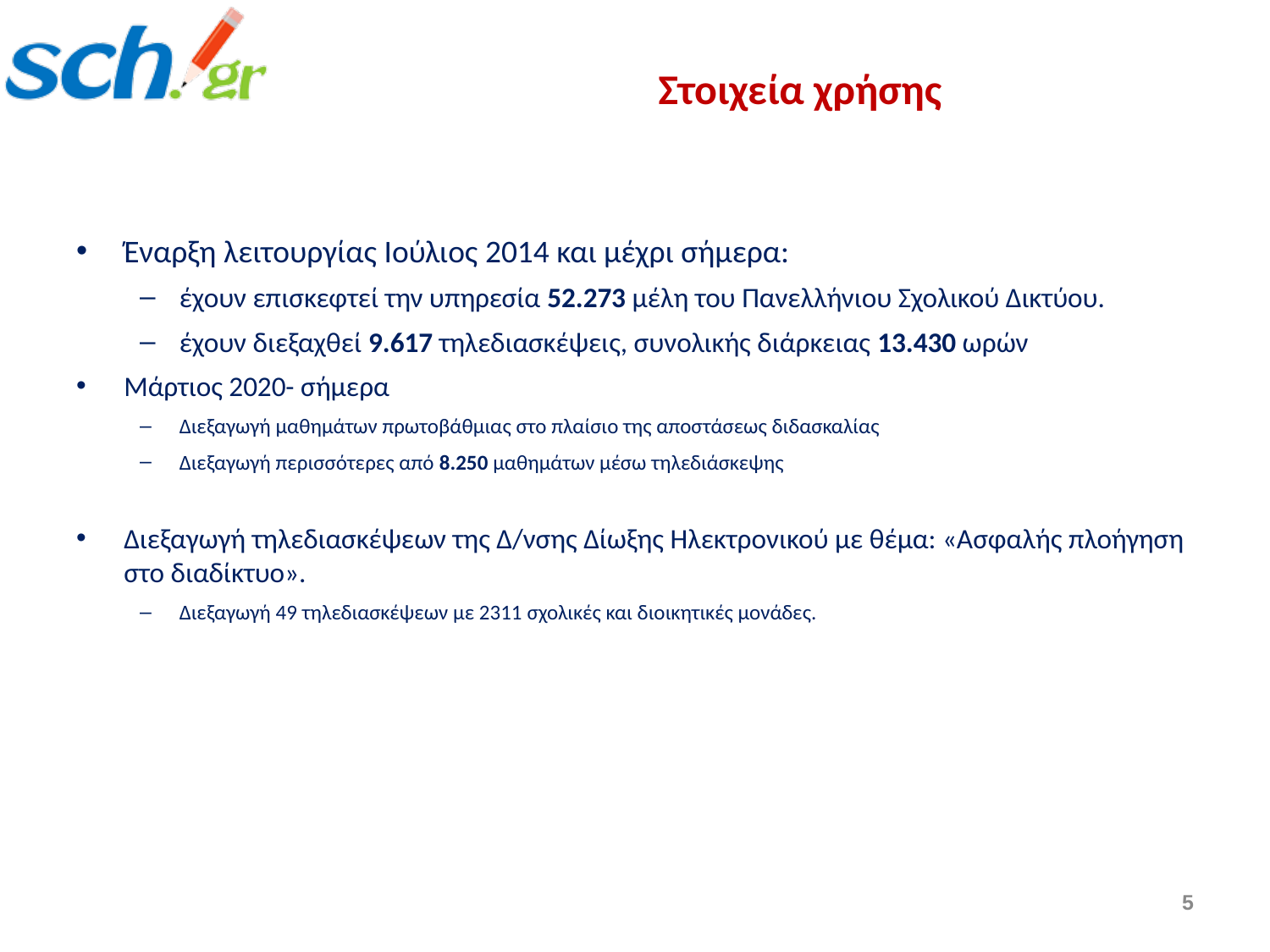

# Στοιχεία χρήσης

Έναρξη λειτουργίας Ιούλιος 2014 και μέχρι σήμερα:
έχουν επισκεφτεί την υπηρεσία 52.273 μέλη του Πανελλήνιου Σχολικού Δικτύου.
έχουν διεξαχθεί 9.617 τηλεδιασκέψεις, συνολικής διάρκειας 13.430 ωρών
Μάρτιος 2020- σήμερα
Διεξαγωγή μαθημάτων πρωτοβάθμιας στο πλαίσιο της αποστάσεως διδασκαλίας
Διεξαγωγή περισσότερες από 8.250 μαθημάτων μέσω τηλεδιάσκεψης

Διεξαγωγή τηλεδιασκέψεων της Δ/νσης Δίωξης Ηλεκτρονικού με θέμα: «Ασφαλής πλοήγηση στο διαδίκτυο».
Διεξαγωγή 49 τηλεδιασκέψεων με 2311 σχολικές και διοικητικές μονάδες.
5